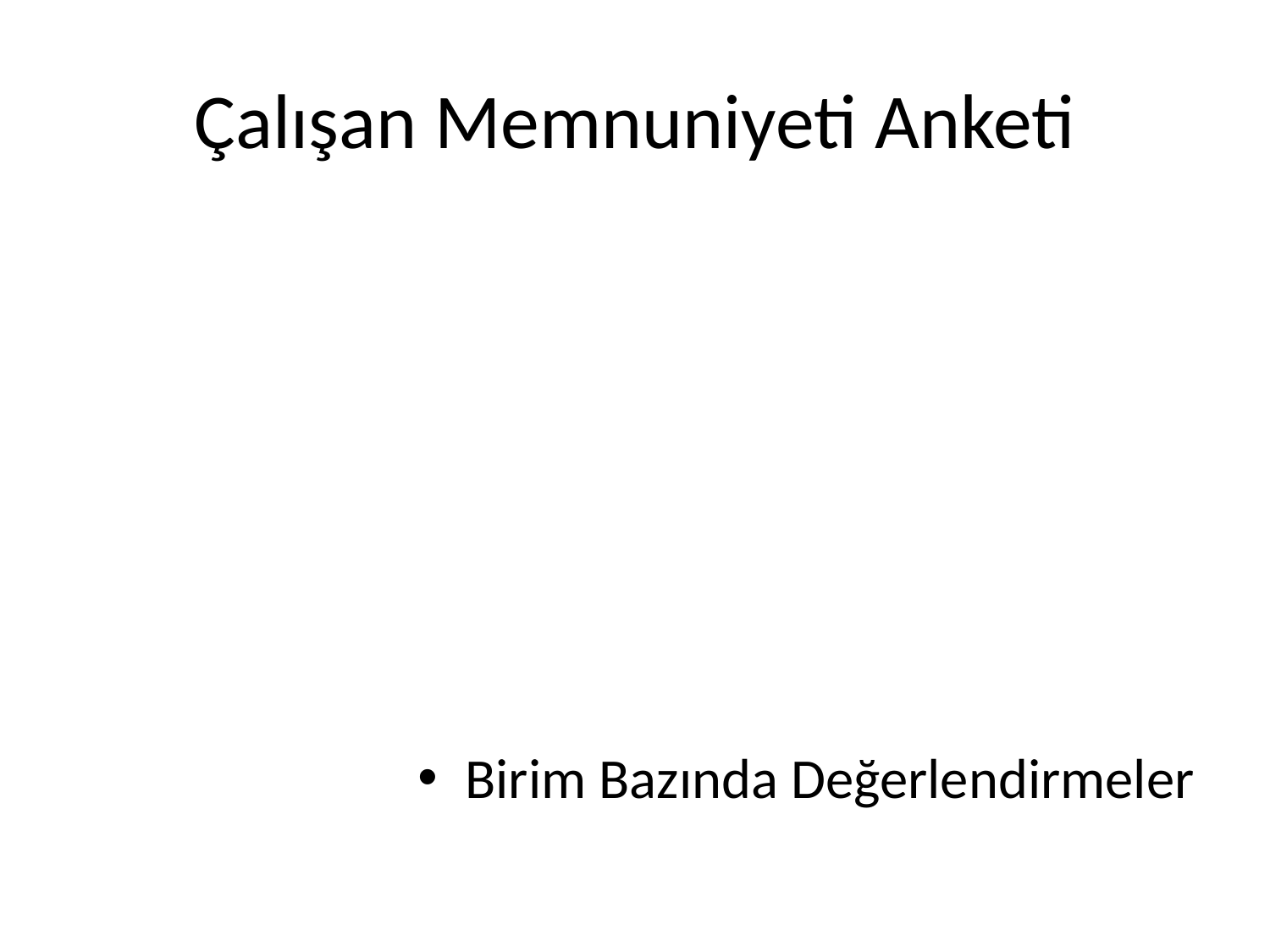

# Çalışan Memnuniyeti Anketi
Birim Bazında Değerlendirmeler